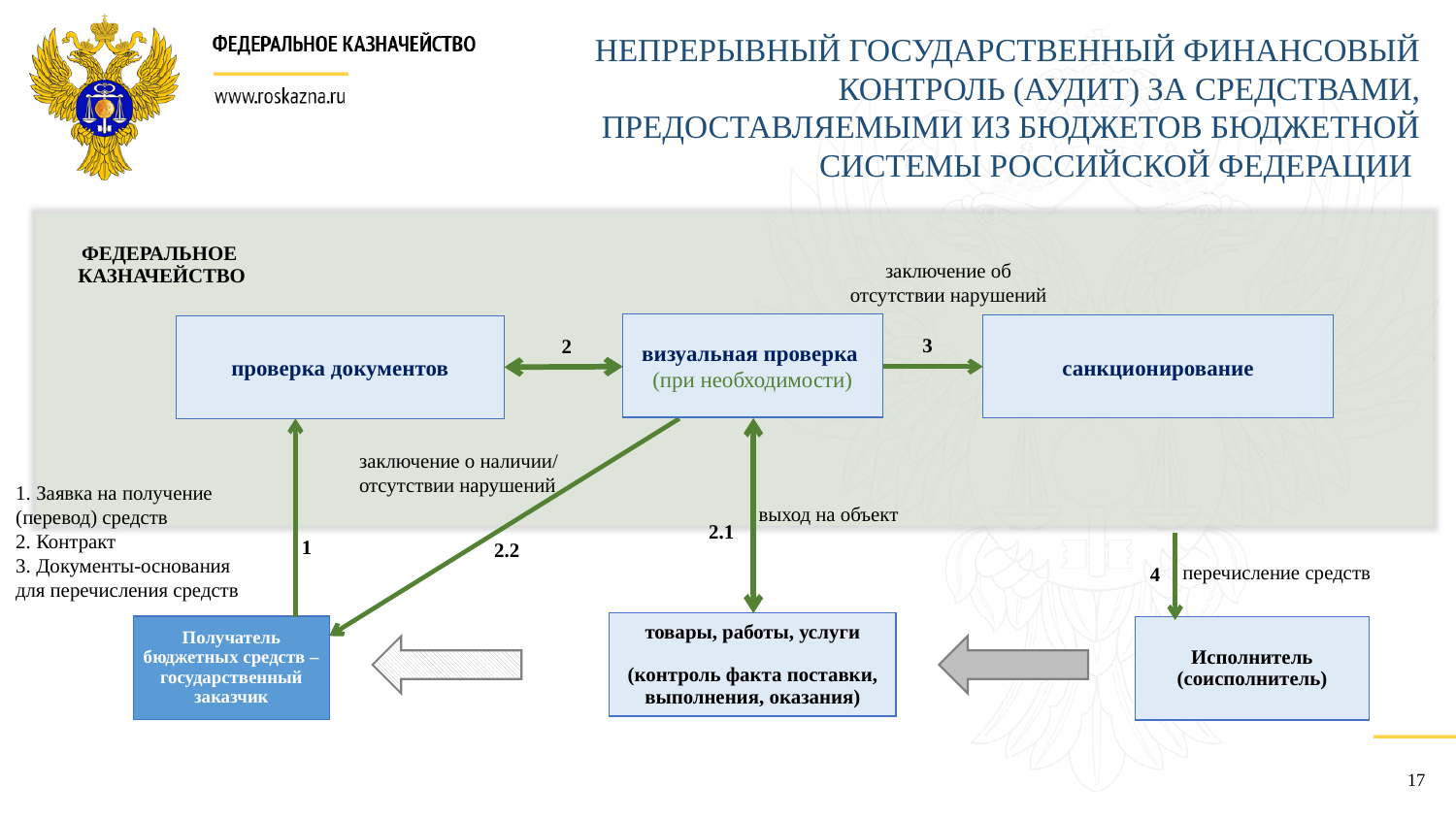

НЕПРЕРЫВНЫЙ ГОСУДАРСТВЕННЫЙ ФИНАНСОВЫЙ КОНТРОЛЬ (АУДИТ) ЗА СРЕДСТВАМИ, ПРЕДОСТАВЛЯЕМЫМИ ИЗ БЮДЖЕТОВ БЮДЖЕТНОЙ СИСТЕМЫ РОССИЙСКОЙ ФЕДЕРАЦИИ

ФЕДЕРАЛЬНОЕ  КАЗНАЧЕЙСТВО
заключение об отсутствии нарушений
визуальная проверка
(при необходимости)
санкционирование
проверка документов
3
2
заключение о наличии/
отсутствии нарушений
1. Заявка на получение (перевод) средств
2. Контракт
3. Документы-основания
для перечисления средств
выход на объект
2.1
1
2.2
перечисление средств
4
товары, работы, услуги

(контроль факта поставки, выполнения, оказания)
Получатель бюджетных средств – государственный заказчик
Исполнитель (соисполнитель)

17